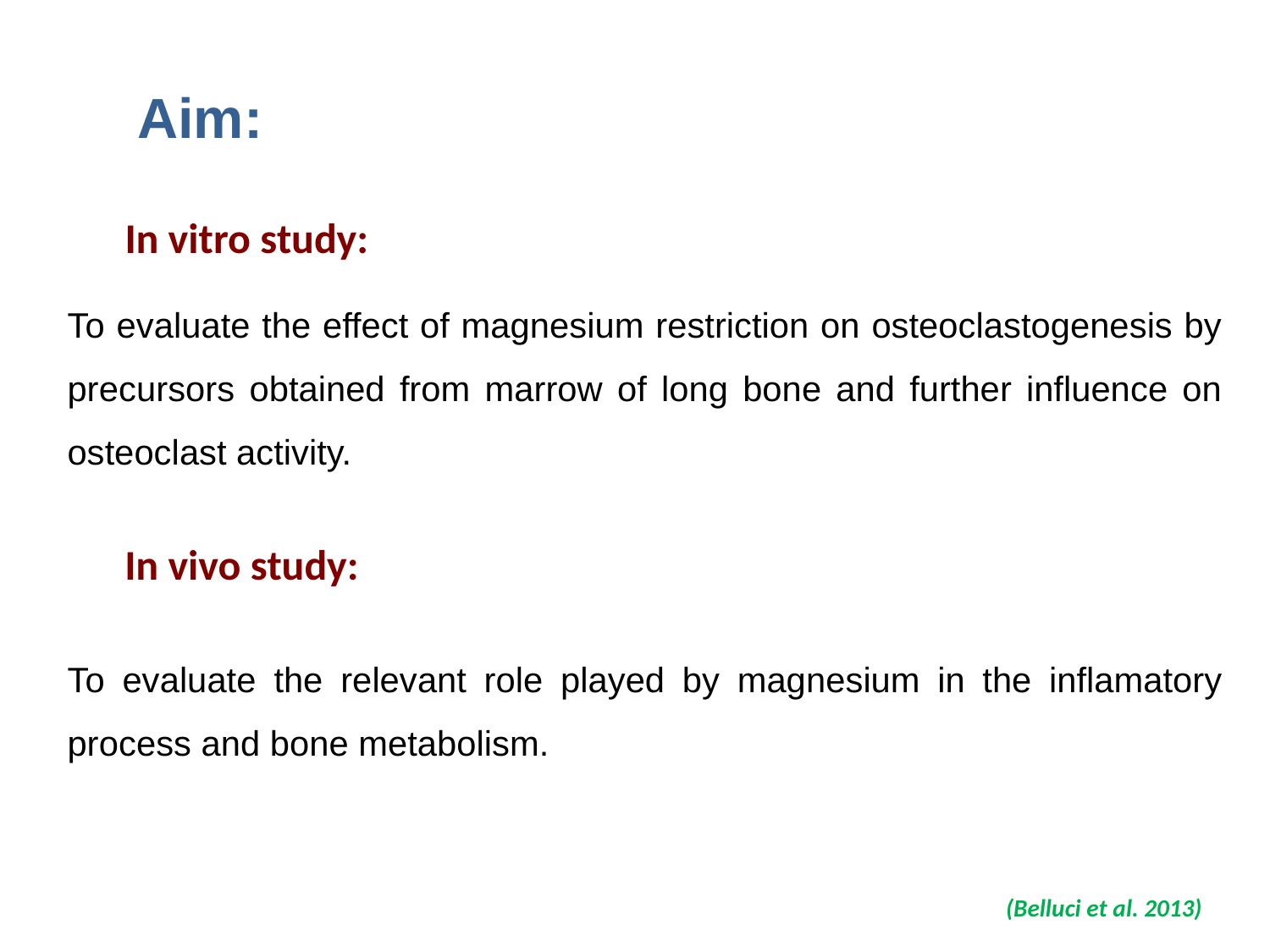

Aim:

In vitro study:
To evaluate the effect of magnesium restriction on osteoclastogenesis by precursors obtained from marrow of long bone and further influence on osteoclast activity.

In vivo study:
To evaluate the relevant role played by magnesium in the inflamatory process and bone metabolism.

(Belluci et al. 2013)